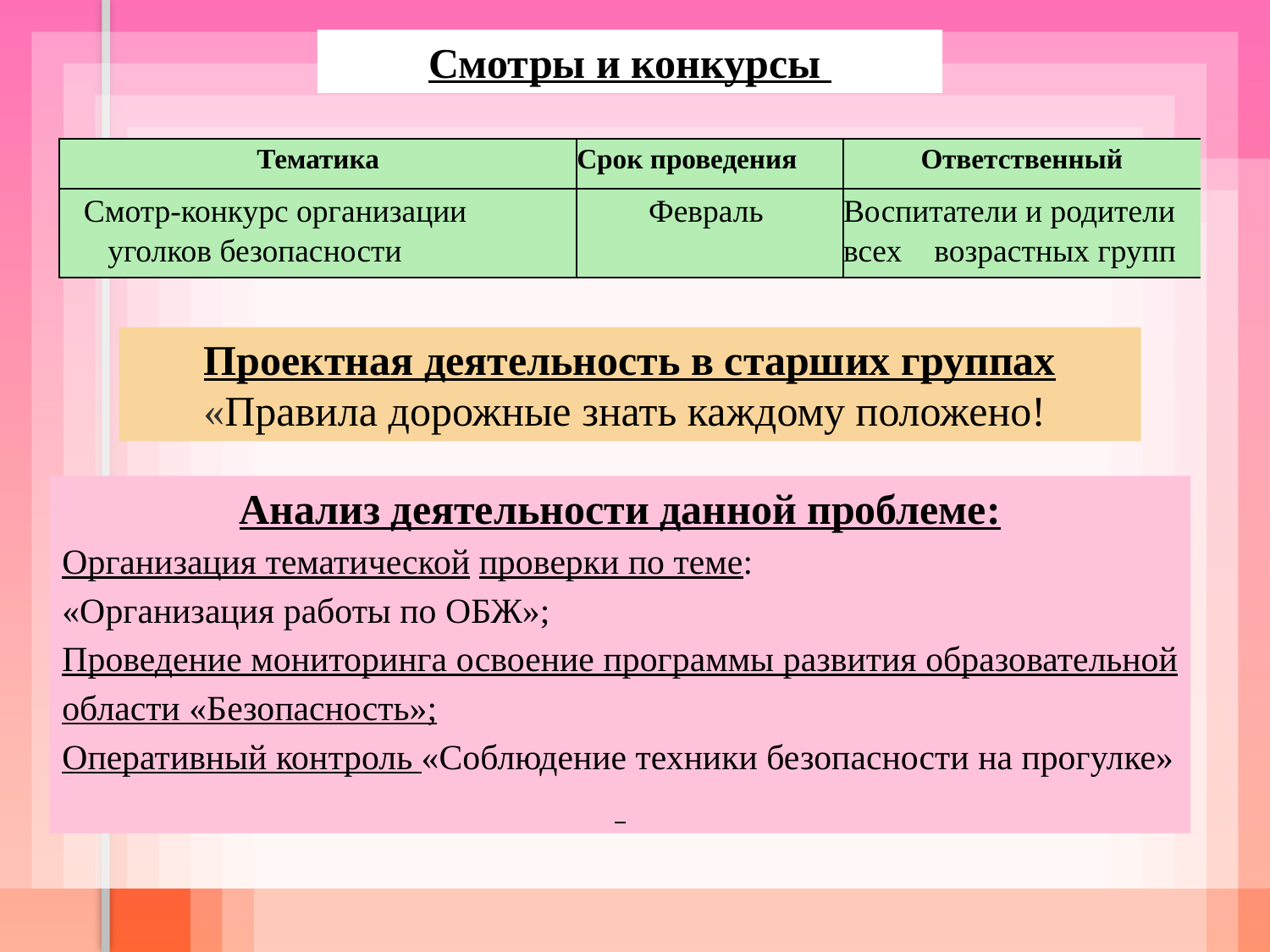

Смотры и конкурсы
| Тематика | Срок проведения | Ответственный |
| --- | --- | --- |
| Смотр-конкурс организации уголков безопасности | Февраль | Воспитатели и родители всех возрастных групп |
Проектная деятельность в старших группах
«Правила дорожные знать каждому положено!
Анализ деятельности данной проблеме:
Организация тематической проверки по теме:
«Организация работы по ОБЖ»;
Проведение мониторинга освоение программы развития образовательной области «Безопасность»;
Оперативный контроль «Соблюдение техники безопасности на прогулке»